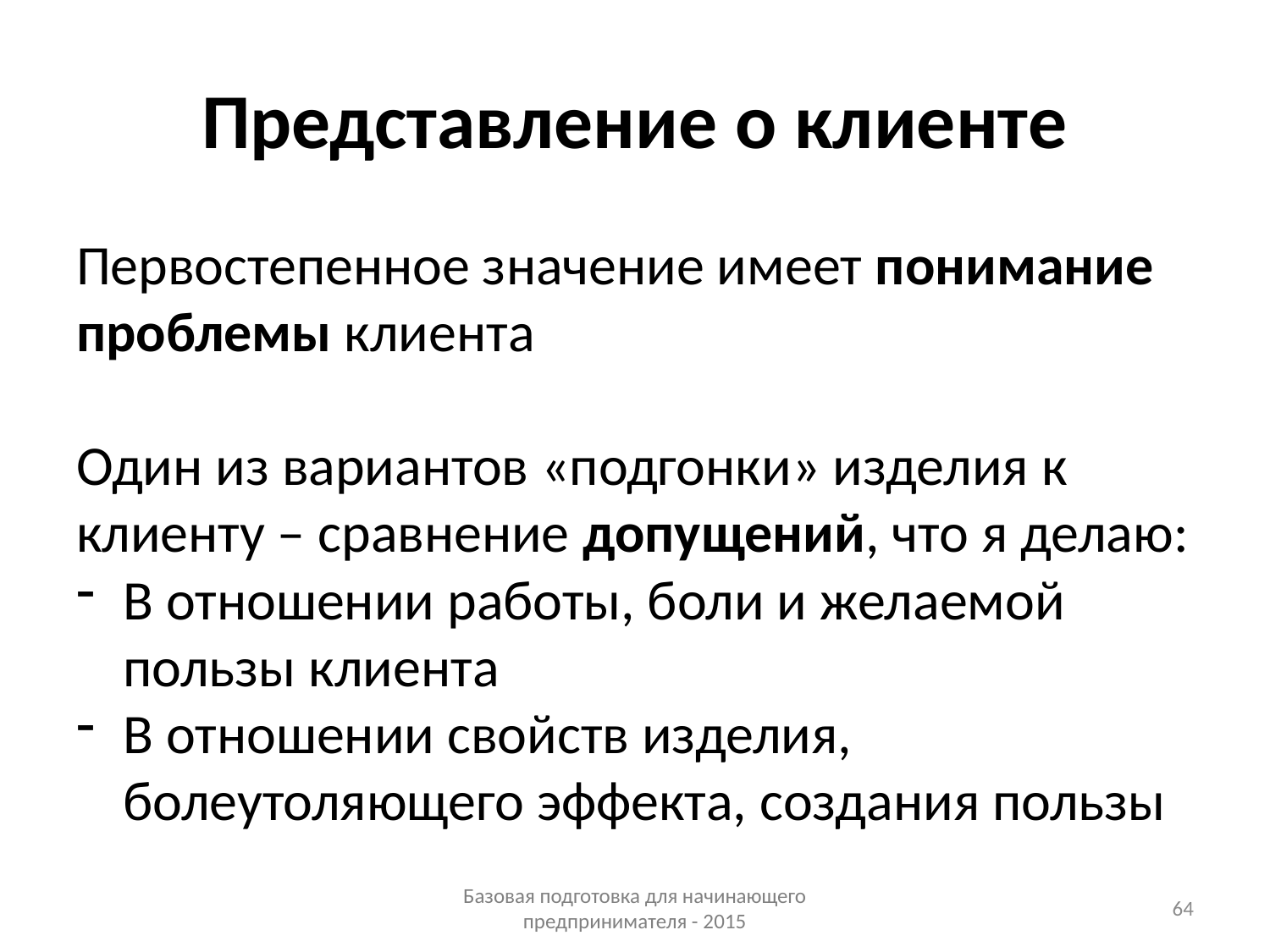

# Представление о клиенте
Первостепенное значение имеет понимание проблемы клиента

Один из вариантов «подгонки» изделия к клиенту – сравнение допущений, что я делаю:
В отношении работы, боли и желаемой пользы клиента
В отношении свойств изделия, болеутоляющего эффекта, создания пользы
Базовая подготовка для начинающего предпринимателя - 2015
64